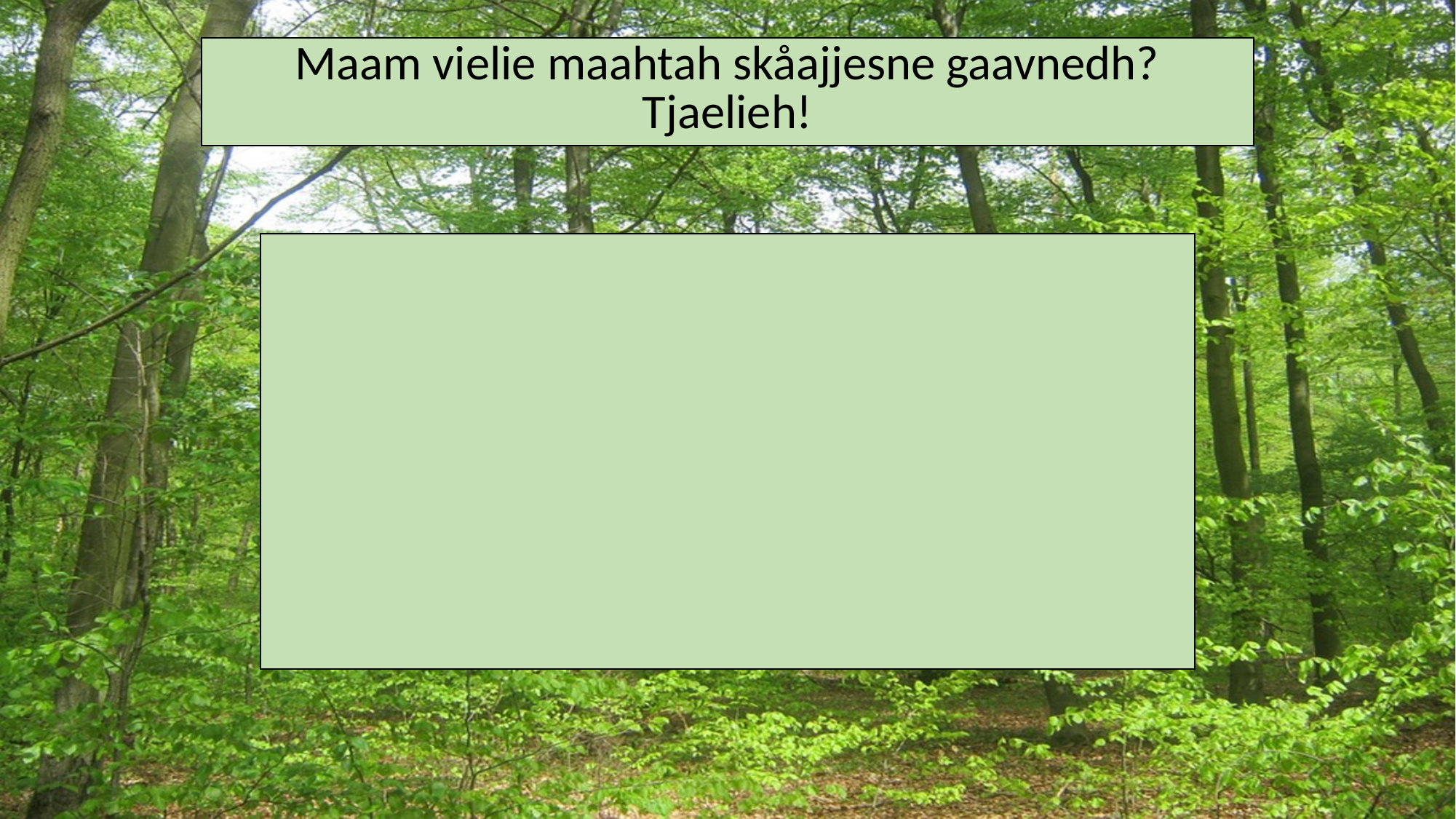

| Maam vielie maahtah skåajjesne gaavnedh? Tjaelieh! |
| --- |
|  |
| --- |